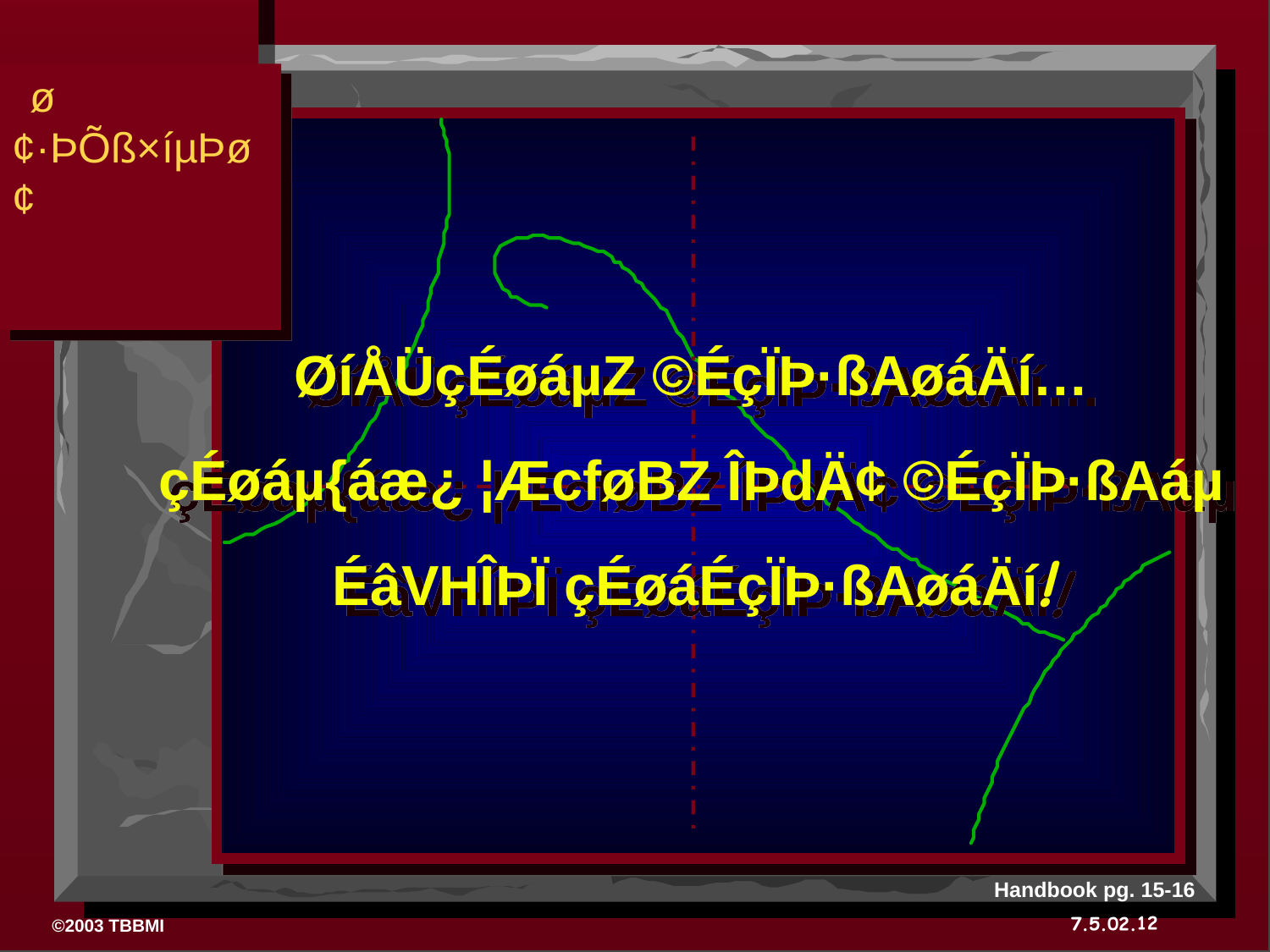

ø¢·ÞÕß×íµÞø¢

ØíÅÜçÉøáµZ ©ÉçÏÞ·ßAøáÄí…
çÉøáµ{áæ¿ ¦ÆcføBZ ÎÞdÄ¢ ©ÉçÏÞ·ßAáµ
ÉâVHÎÞÏ çÉøáÉçÏÞ·ßAøáÄí!

Handbook pg. 15-16
12